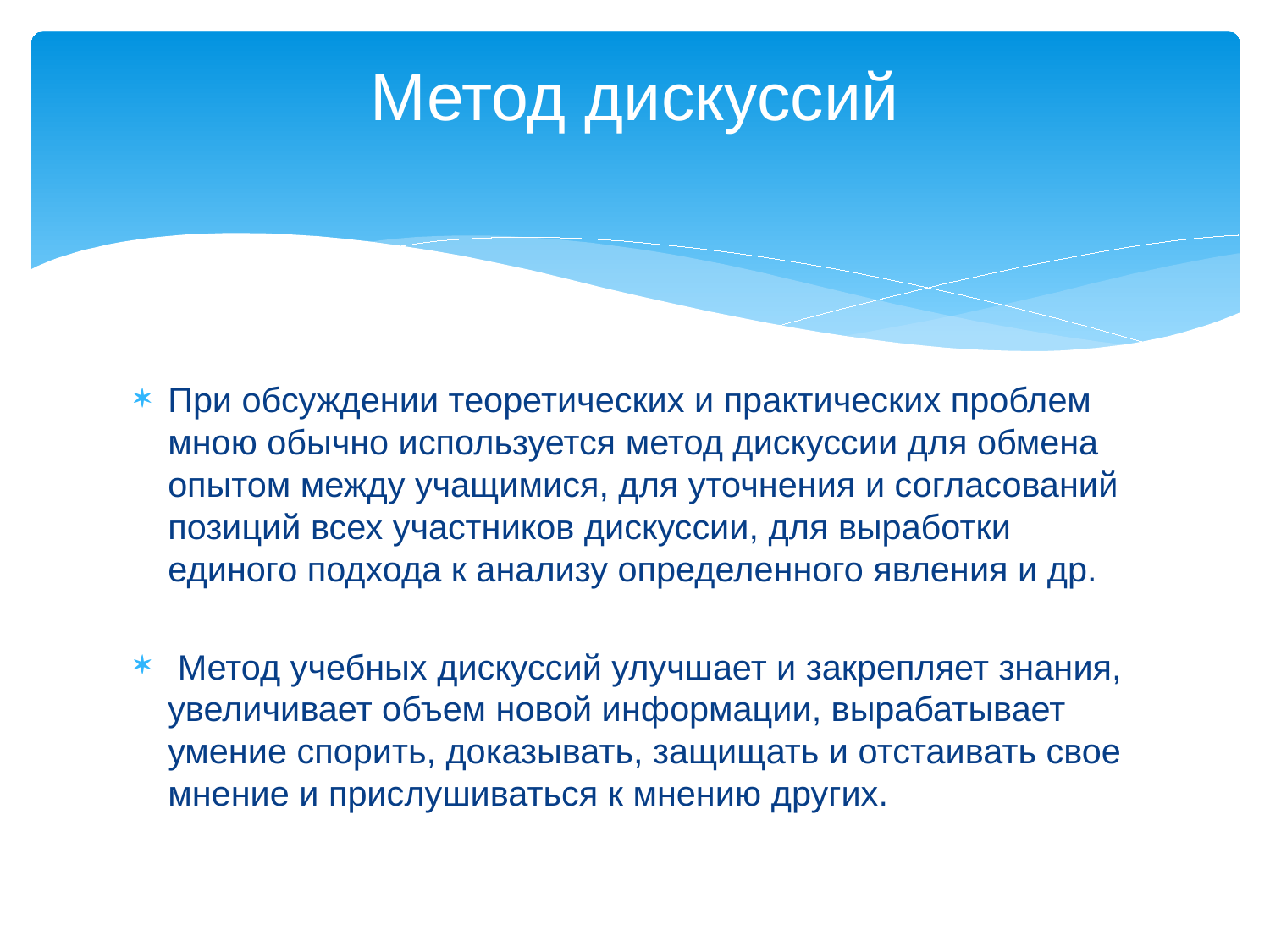

# Метод дискуссий
При обсуждении теоретических и практических проблем мною обычно используется метод дискуссии для обмена опытом между учащимися, для уточнения и согласований позиций всех участников дискуссии, для выработки единого подхода к анализу определенного явления и др.

 Метод учебных дискуссий улучшает и закрепляет знания, увеличивает объем новой информации, вырабатывает умение спорить, доказывать, защищать и отстаивать свое мнение и прислушиваться к мнению других.